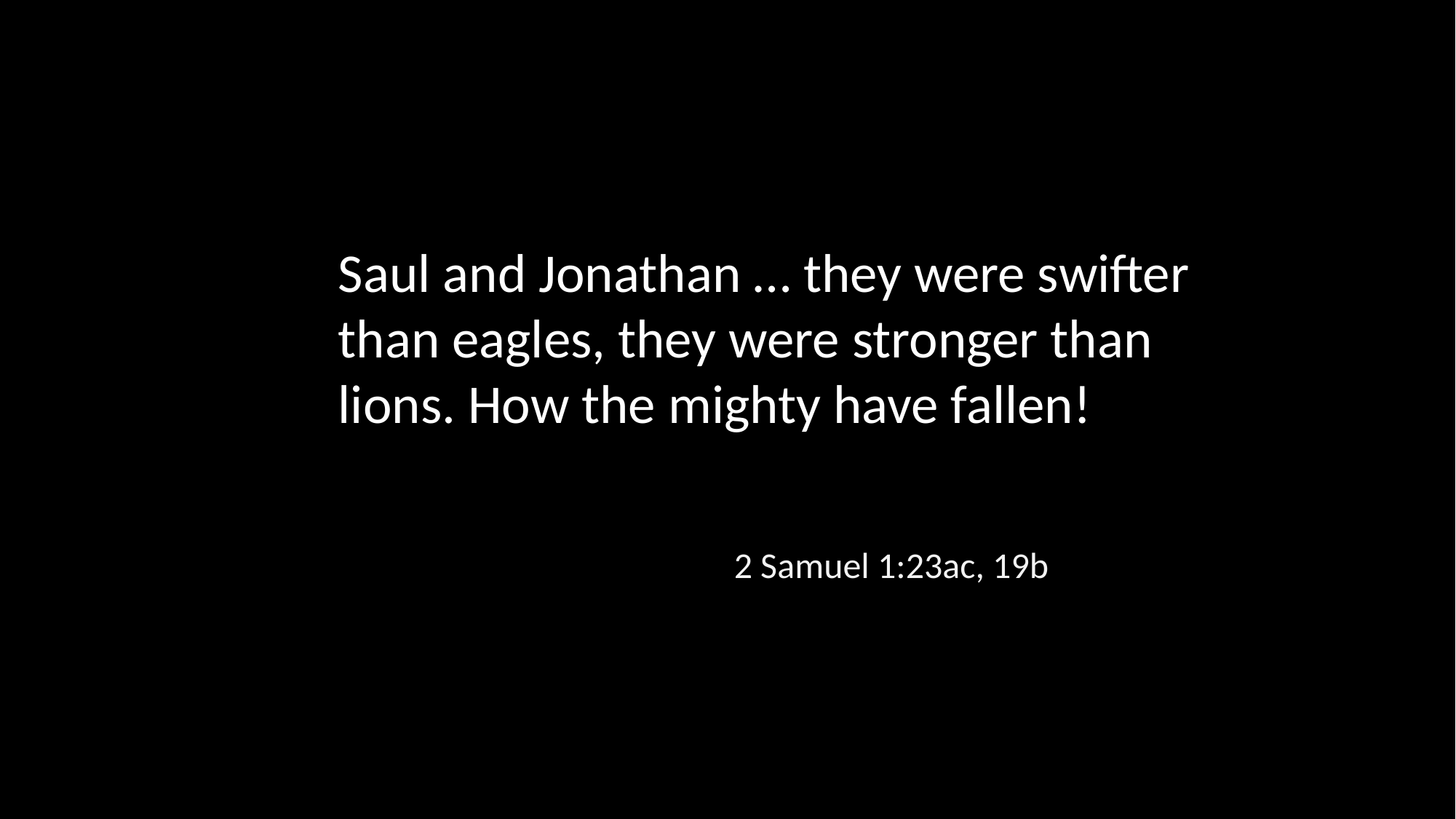

Saul and Jonathan … they were swifter than eagles, they were stronger than lions. How the mighty have fallen!
2 Samuel 1:23ac, 19b